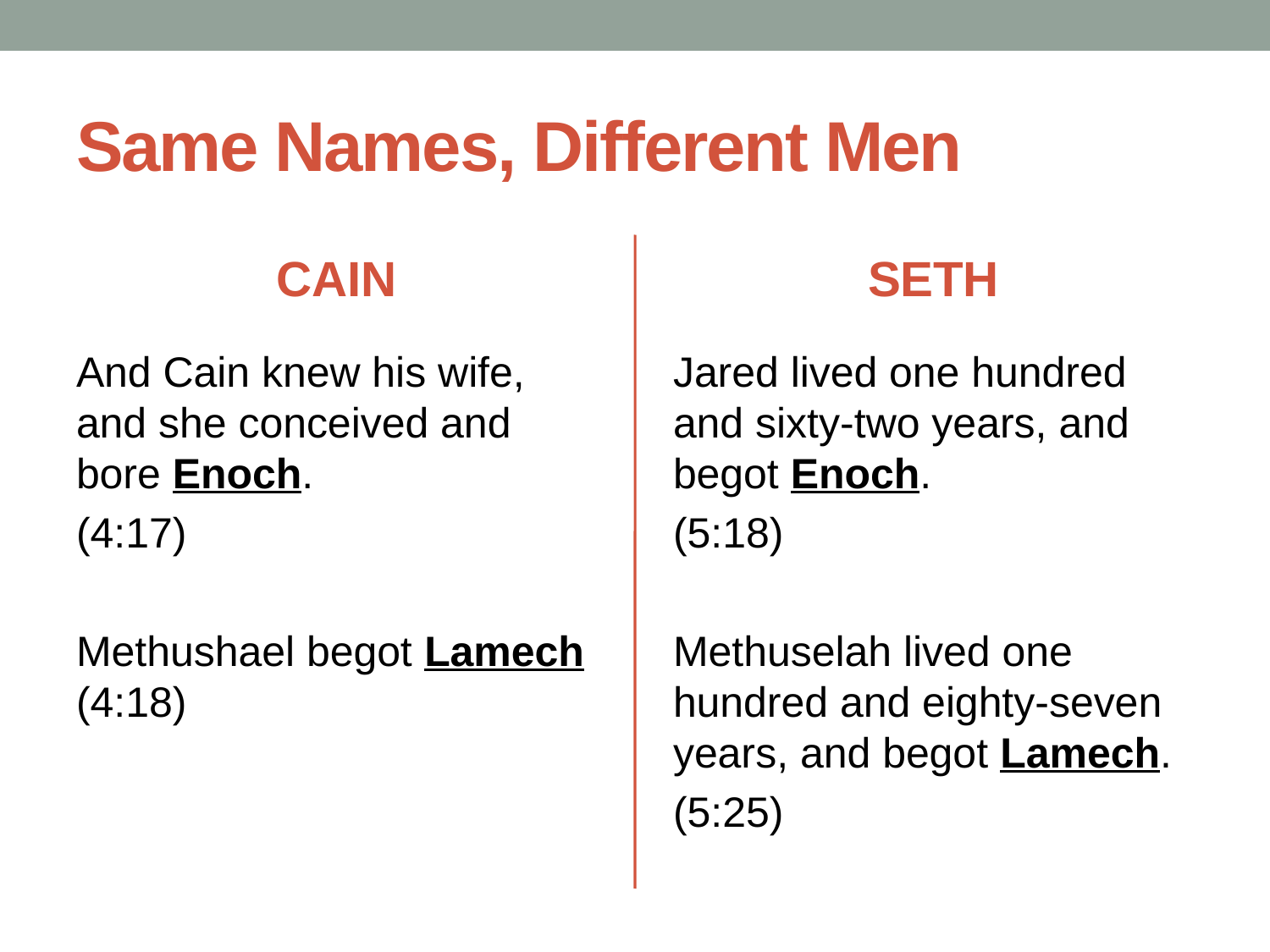

# Same Names, Different Men
CAIN
SETH
And Cain knew his wife, and she conceived and bore Enoch.
(4:17)

Methushael begot Lamech (4:18)
Jared lived one hundred and sixty-two years, and begot Enoch.
(5:18)

Methuselah lived one hundred and eighty-seven years, and begot Lamech.
(5:25)